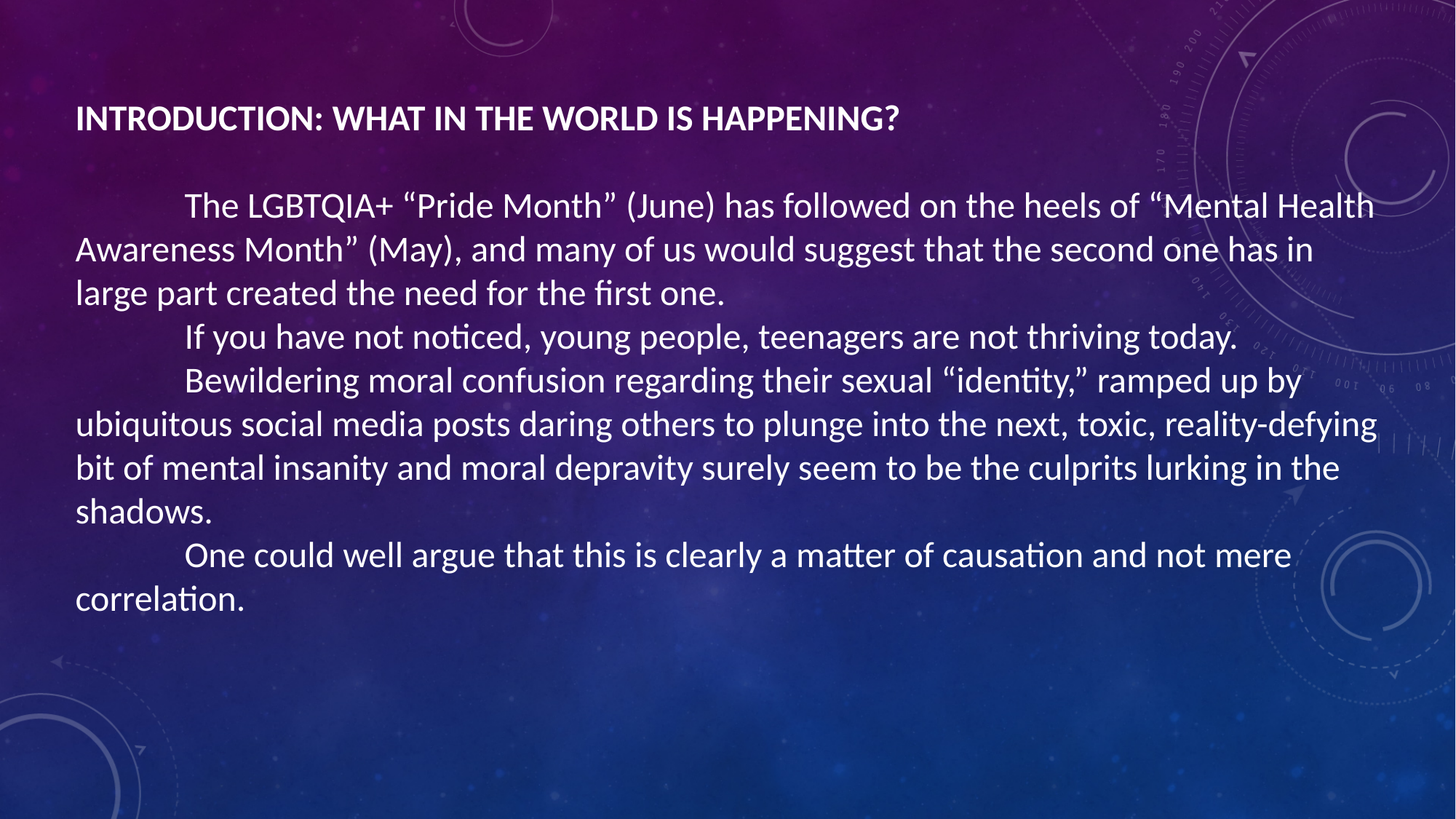

INTRODUCTION: WHAT IN THE WORLD IS HAPPENING?

	The LGBTQIA+ “Pride Month” (June) has followed on the heels of “Mental Health Awareness Month” (May), and many of us would suggest that the second one has in large part created the need for the first one.
	If you have not noticed, young people, teenagers are not thriving today.
	Bewildering moral confusion regarding their sexual “identity,” ramped up by ubiquitous social media posts daring others to plunge into the next, toxic, reality-defying bit of mental insanity and moral depravity surely seem to be the culprits lurking in the shadows.
	One could well argue that this is clearly a matter of causation and not mere correlation.